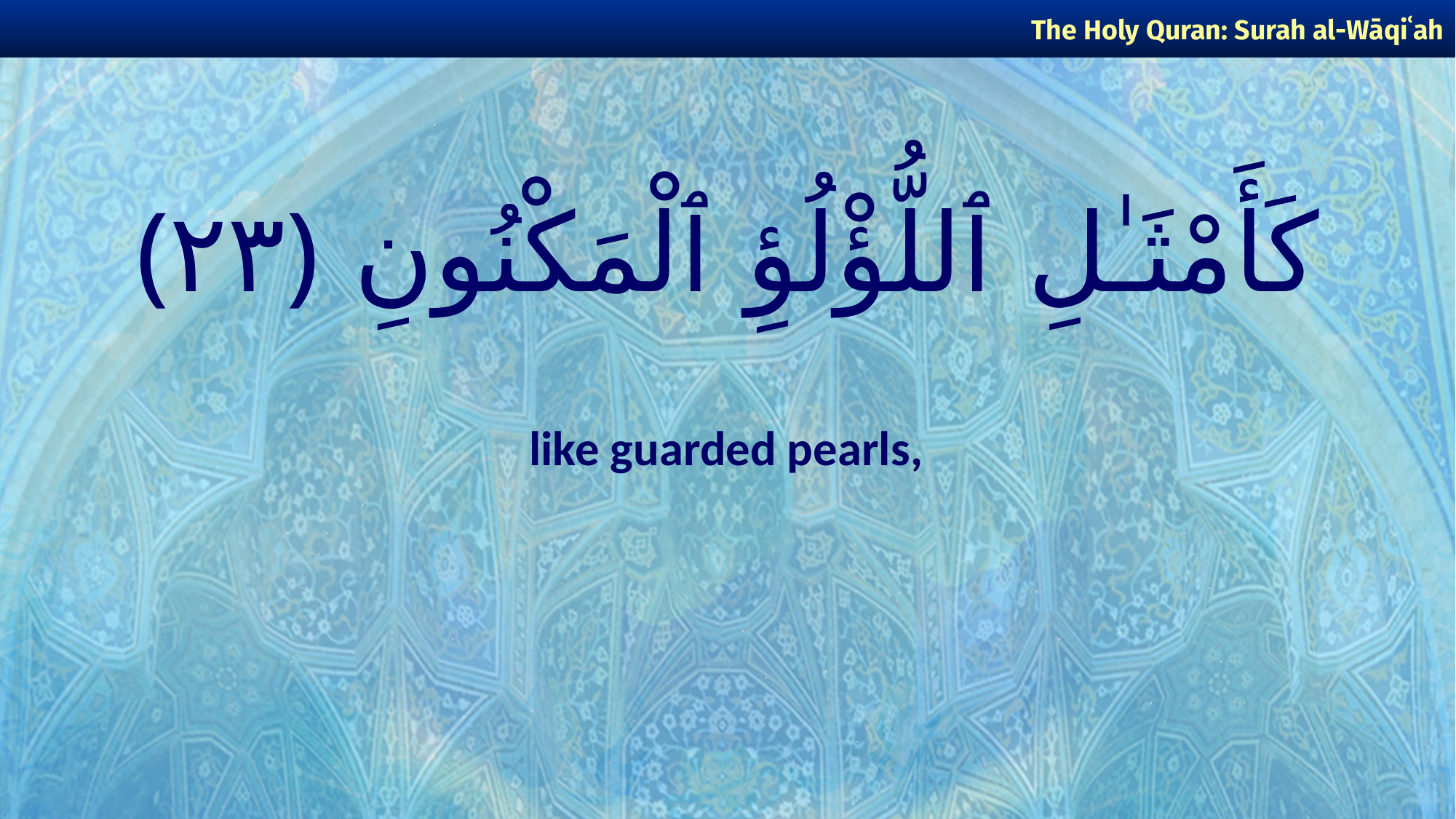

The Holy Quran: Surah al-Wāqiʿah
# كَأَمْثَـٰلِ ٱللُّؤْلُؤِ ٱلْمَكْنُونِ ﴿٢٣﴾
like guarded pearls,